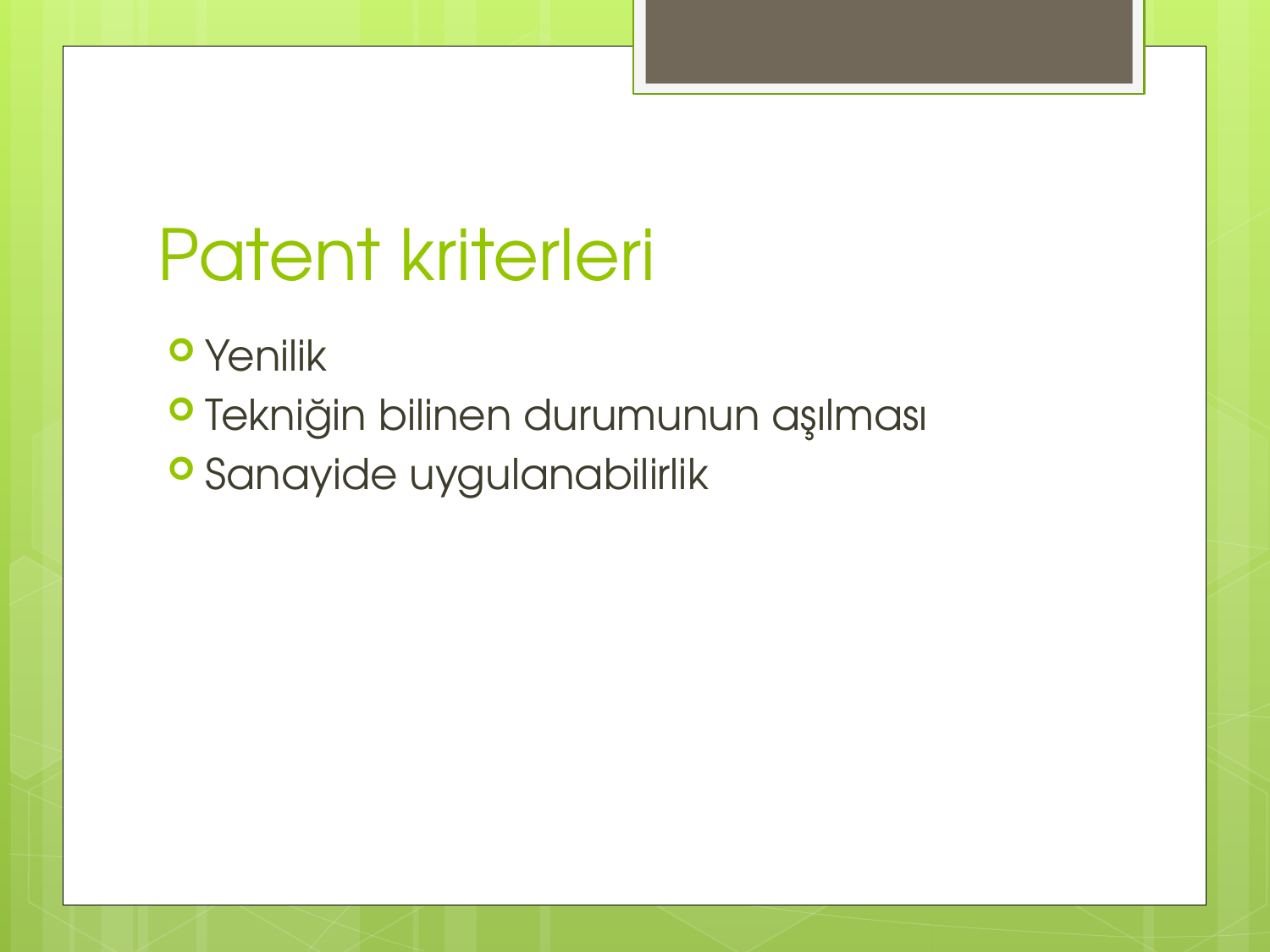

# Patent kriterleri
Yenilik
Tekniğin bilinen durumunun aşılması
Sanayide uygulanabilirlik